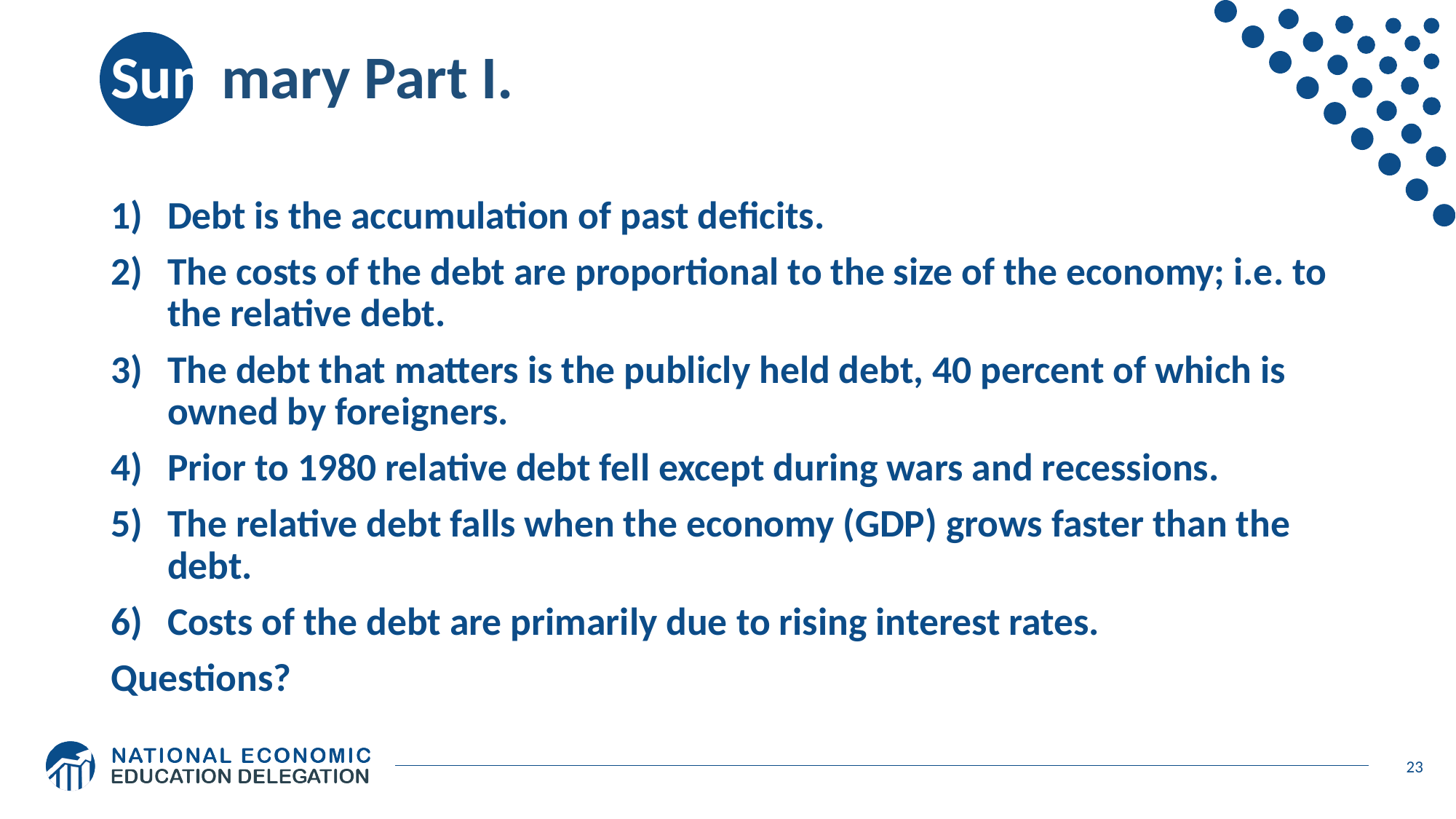

# Summary Part I.
Debt is the accumulation of past deficits.
The costs of the debt are proportional to the size of the economy; i.e. to the relative debt.
The debt that matters is the publicly held debt, 40 percent of which is owned by foreigners.
Prior to 1980 relative debt fell except during wars and recessions.
The relative debt falls when the economy (GDP) grows faster than the debt.
Costs of the debt are primarily due to rising interest rates.
Questions?
23